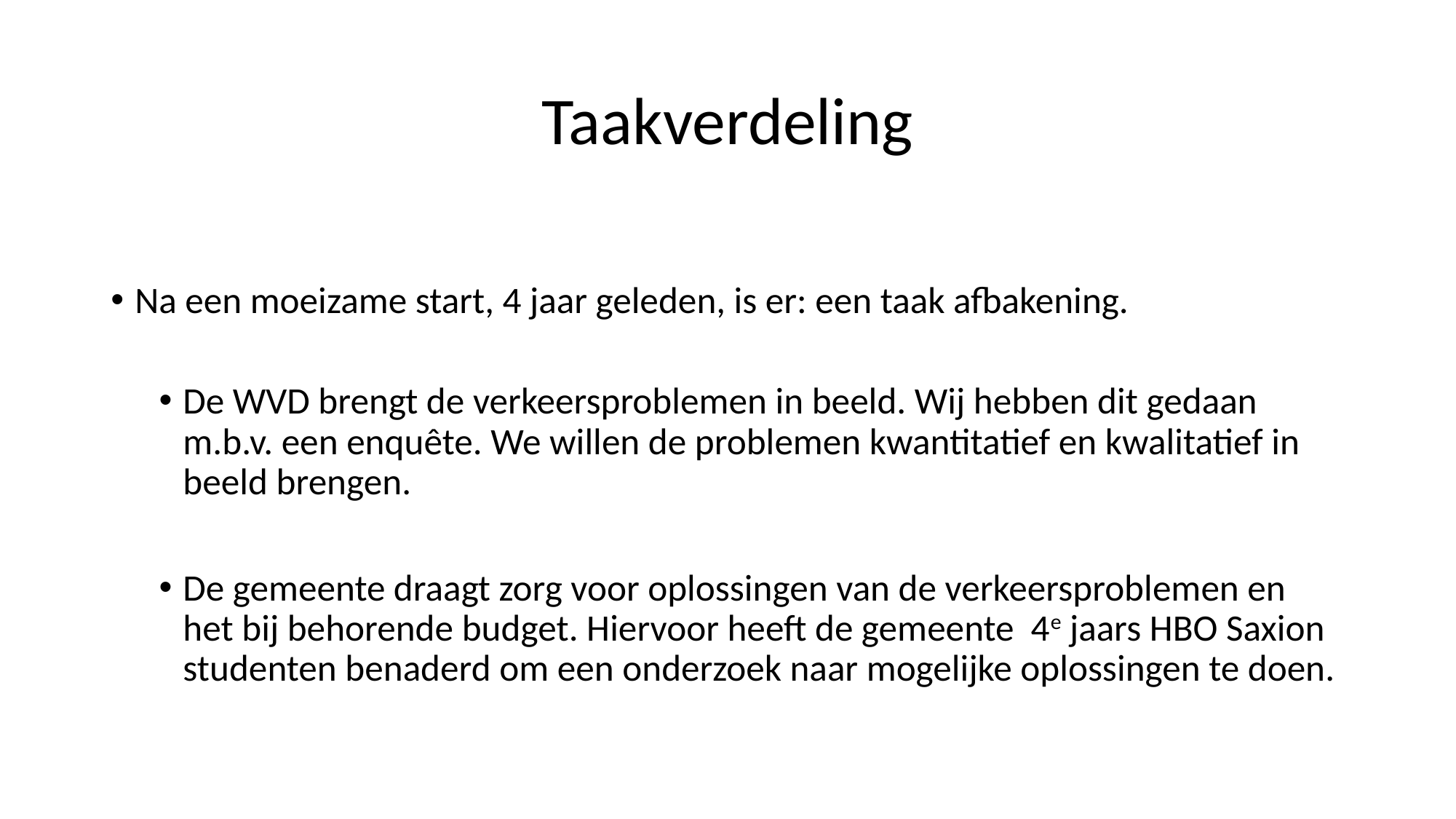

# Taakverdeling

Na een moeizame start, 4 jaar geleden, is er: een taak afbakening.

De WVD brengt de verkeersproblemen in beeld. Wij hebben dit gedaan m.b.v. een enquête. We willen de problemen kwantitatief en kwalitatief in beeld brengen.

De gemeente draagt zorg voor oplossingen van de verkeersproblemen en het bij behorende budget. Hiervoor heeft de gemeente  4e jaars HBO Saxion studenten benaderd om een onderzoek naar mogelijke oplossingen te doen.